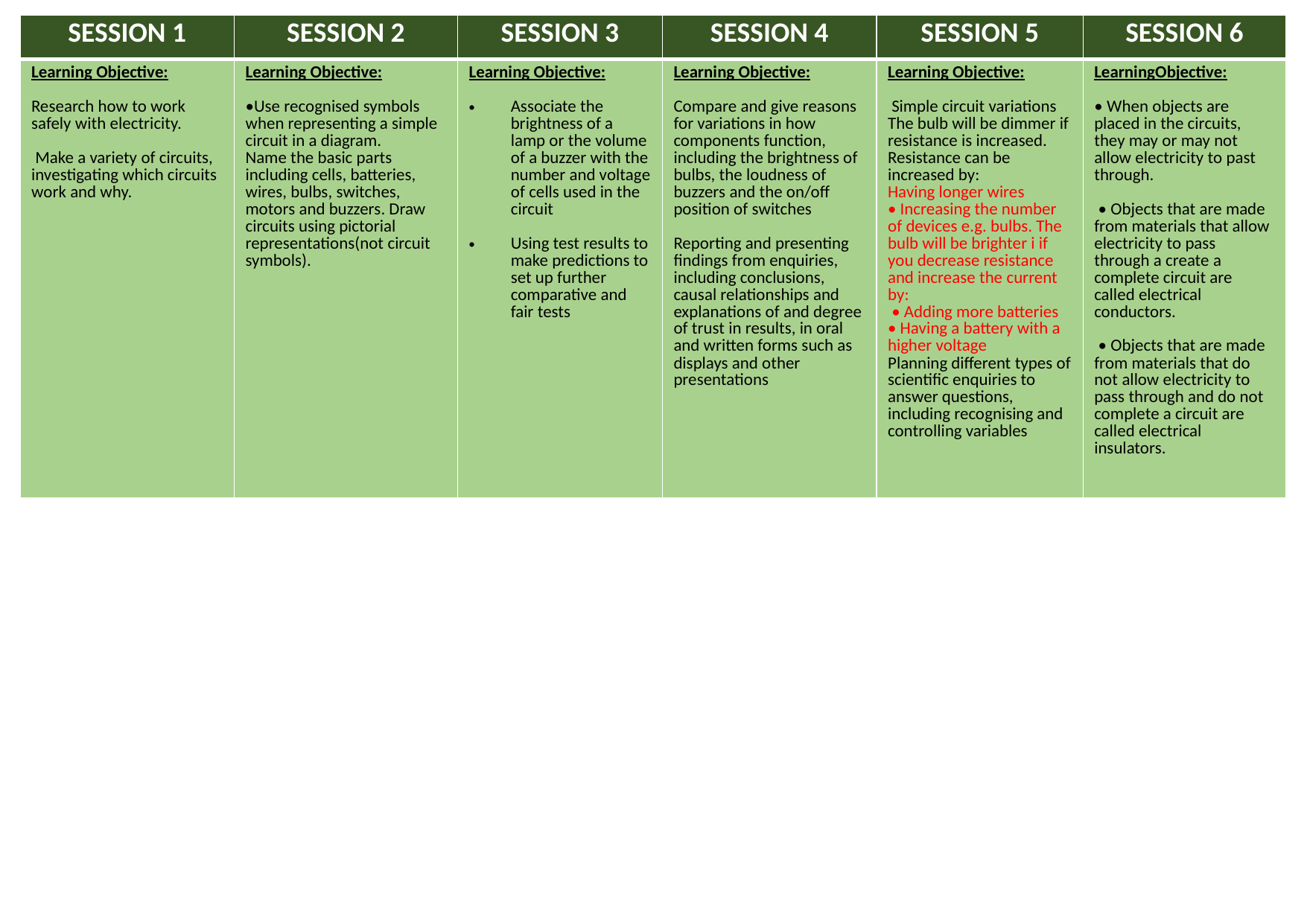

| SESSION 1 | SESSION 2 | SESSION 3 | SESSION 4 | SESSION 5 | SESSION 6 |
| --- | --- | --- | --- | --- | --- |
| Learning Objective: Research how to work safely with electricity. Make a variety of circuits, investigating which circuits work and why. | Learning Objective: •Use recognised symbols when representing a simple circuit in a diagram. Name the basic parts including cells, batteries, wires, bulbs, switches, motors and buzzers. Draw circuits using pictorial representations(not circuit symbols). | Learning Objective: Associate the brightness of a lamp or the volume of a buzzer with the number and voltage of cells used in the circuit Using test results to make predictions to set up further comparative and fair tests | Learning Objective: Compare and give reasons for variations in how components function, including the brightness of bulbs, the loudness of buzzers and the on/off position of switches Reporting and presenting findings from enquiries, including conclusions, causal relationships and explanations of and degree of trust in results, in oral and written forms such as displays and other presentations | Learning Objective: Simple circuit variations The bulb will be dimmer if resistance is increased. Resistance can be increased by: Having longer wires • Increasing the number of devices e.g. bulbs. The bulb will be brighter i if you decrease resistance and increase the current by: • Adding more batteries • Having a battery with a higher voltage Planning different types of scientific enquiries to answer questions, including recognising and controlling variables | LearningObjective: • When objects are placed in the circuits, they may or may not allow electricity to past through. • Objects that are made from materials that allow electricity to pass through a create a complete circuit are called electrical conductors. • Objects that are made from materials that do not allow electricity to pass through and do not complete a circuit are called electrical insulators. |